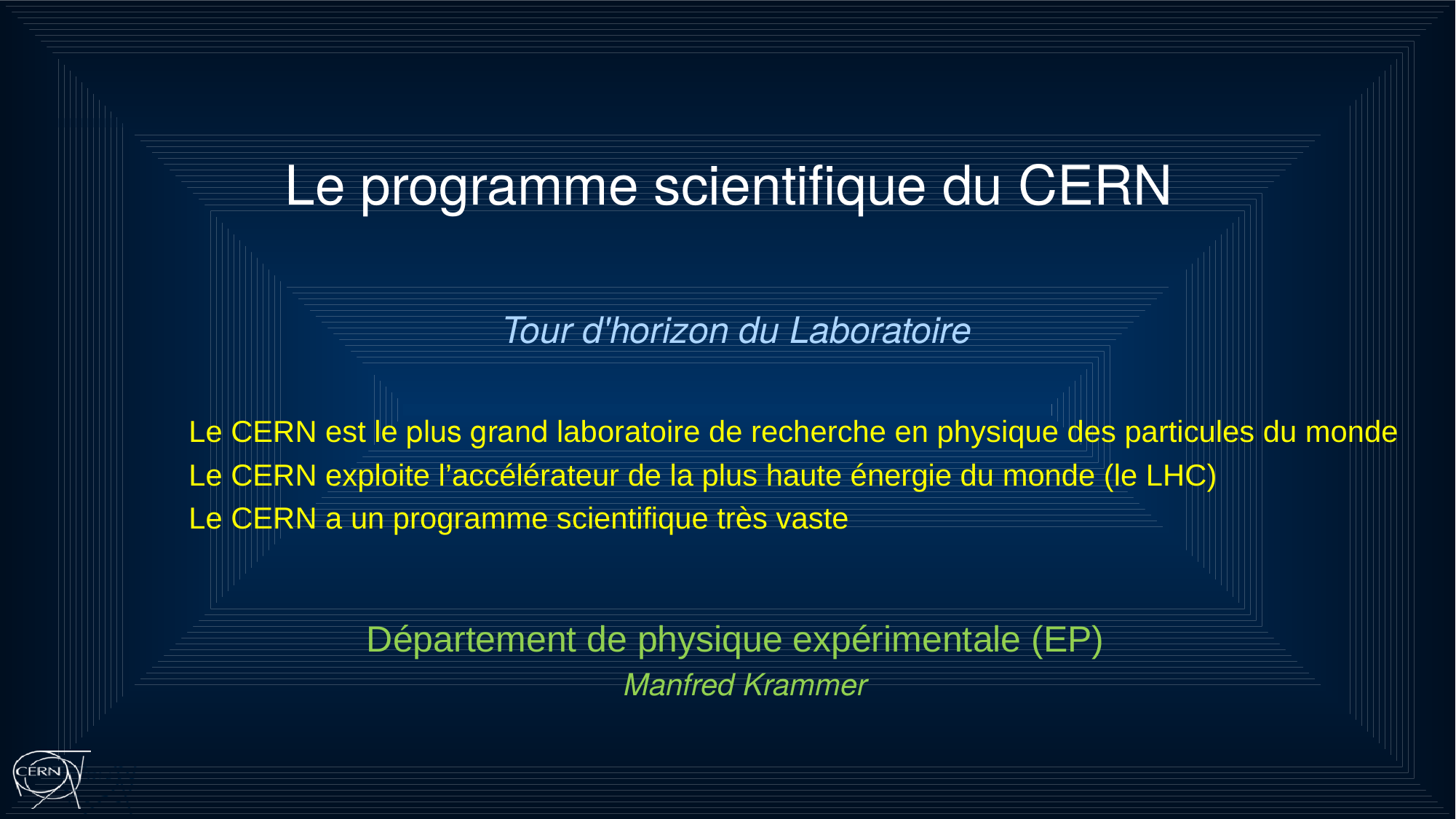

Le programme scientifique du CERN
Tour d'horizon du Laboratoire

Le CERN est le plus grand laboratoire de recherche en physique des particules du monde
Le CERN exploite l’accélérateur de la plus haute énergie du monde (le LHC)
Le CERN a un programme scientifique très vaste
Département de physique expérimentale (EP)
Manfred Krammer